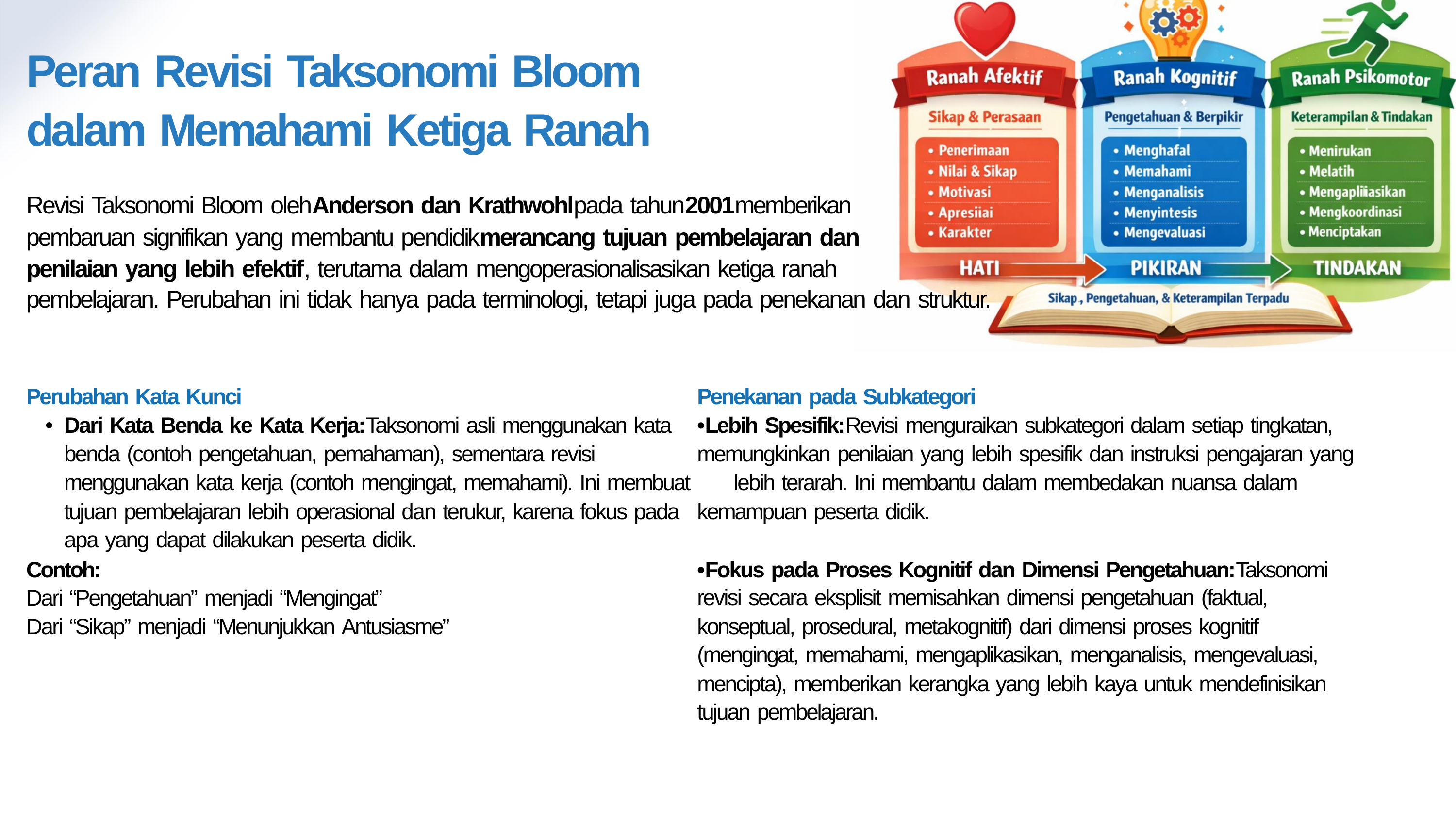

Peran Revisi Taksonomi Bloom
dalam Memahami Ketiga Ranah
Revisi Taksonomi Bloom olehAnderson dan Krathwohlpada tahun2001memberikan
pembaruan signifikan yang membantu pendidikmerancang tujuan pembelajaran dan
penilaian yang lebih efektif, terutama dalam mengoperasionalisasikan ketiga ranah
pembelajaran. Perubahan ini tidak hanya pada terminologi, tetapi juga pada penekanan dan struktur.
Perubahan Kata Kunci
Penekanan pada Subkategori
• Dari Kata Benda ke Kata Kerja:Taksonomi asli menggunakan kata
•Lebih Spesifik:Revisi menguraikan subkategori dalam setiap tingkatan,
benda (contoh pengetahuan, pemahaman), sementara revisi
memungkinkan penilaian yang lebih spesifik dan instruksi pengajaran yang
menggunakan kata kerja (contoh mengingat, memahami). Ini membuat lebih terarah. Ini membantu dalam membedakan nuansa dalam
kemampuan peserta didik.
tujuan pembelajaran lebih operasional dan terukur, karena fokus pada
apa yang dapat dilakukan peserta didik.
•Fokus pada Proses Kognitif dan Dimensi Pengetahuan:Taksonomi
revisi secara eksplisit memisahkan dimensi pengetahuan (faktual,
konseptual, prosedural, metakognitif) dari dimensi proses kognitif
(mengingat, memahami, mengaplikasikan, menganalisis, mengevaluasi,
mencipta), memberikan kerangka yang lebih kaya untuk mendefinisikan
tujuan pembelajaran.
Contoh:
Dari “Pengetahuan” menjadi “Mengingat”
Dari “Sikap” menjadi “Menunjukkan Antusiasme”